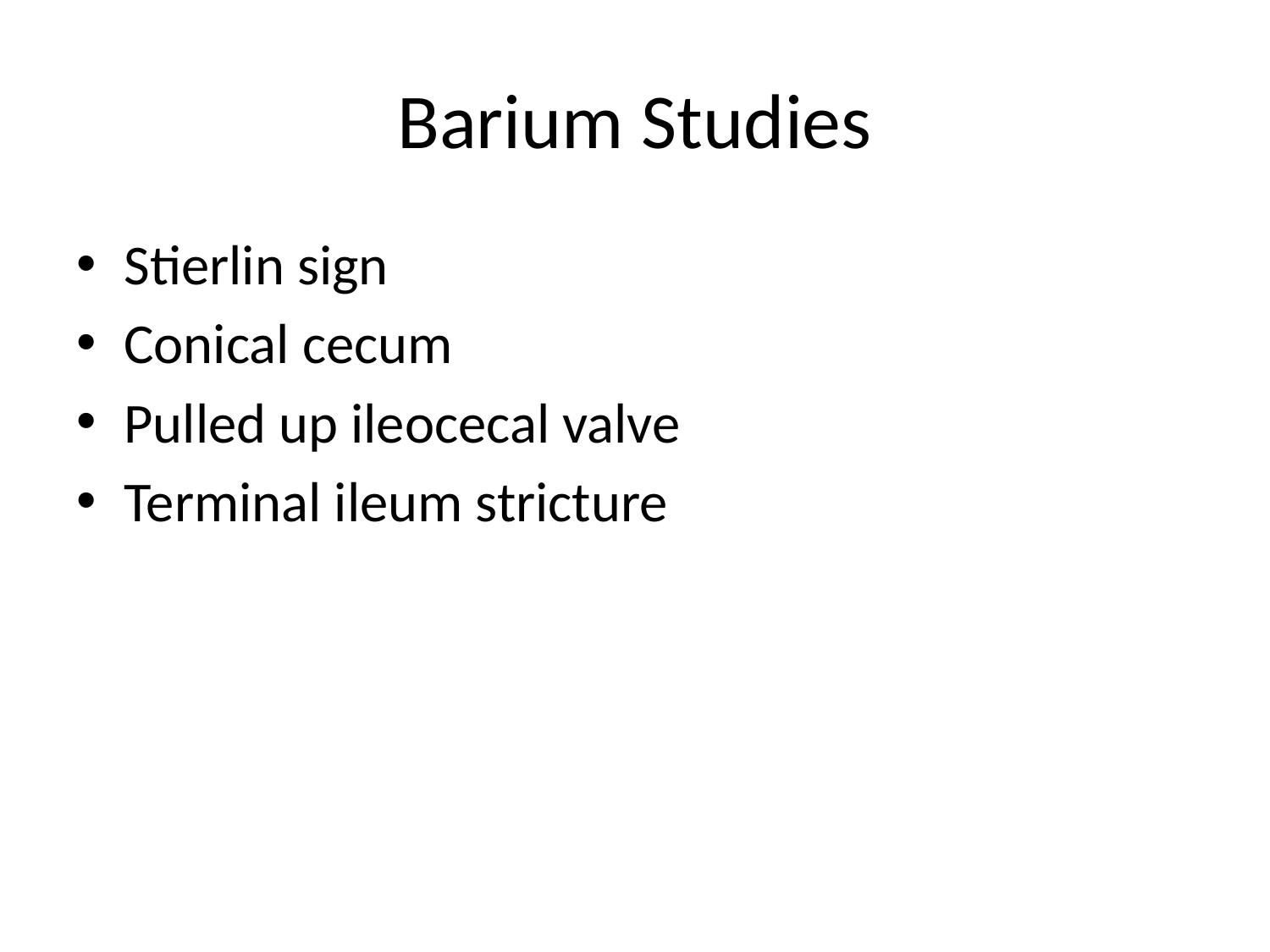

# Barium Studies
Stierlin sign
Conical cecum
Pulled up ileocecal valve
Terminal ileum stricture